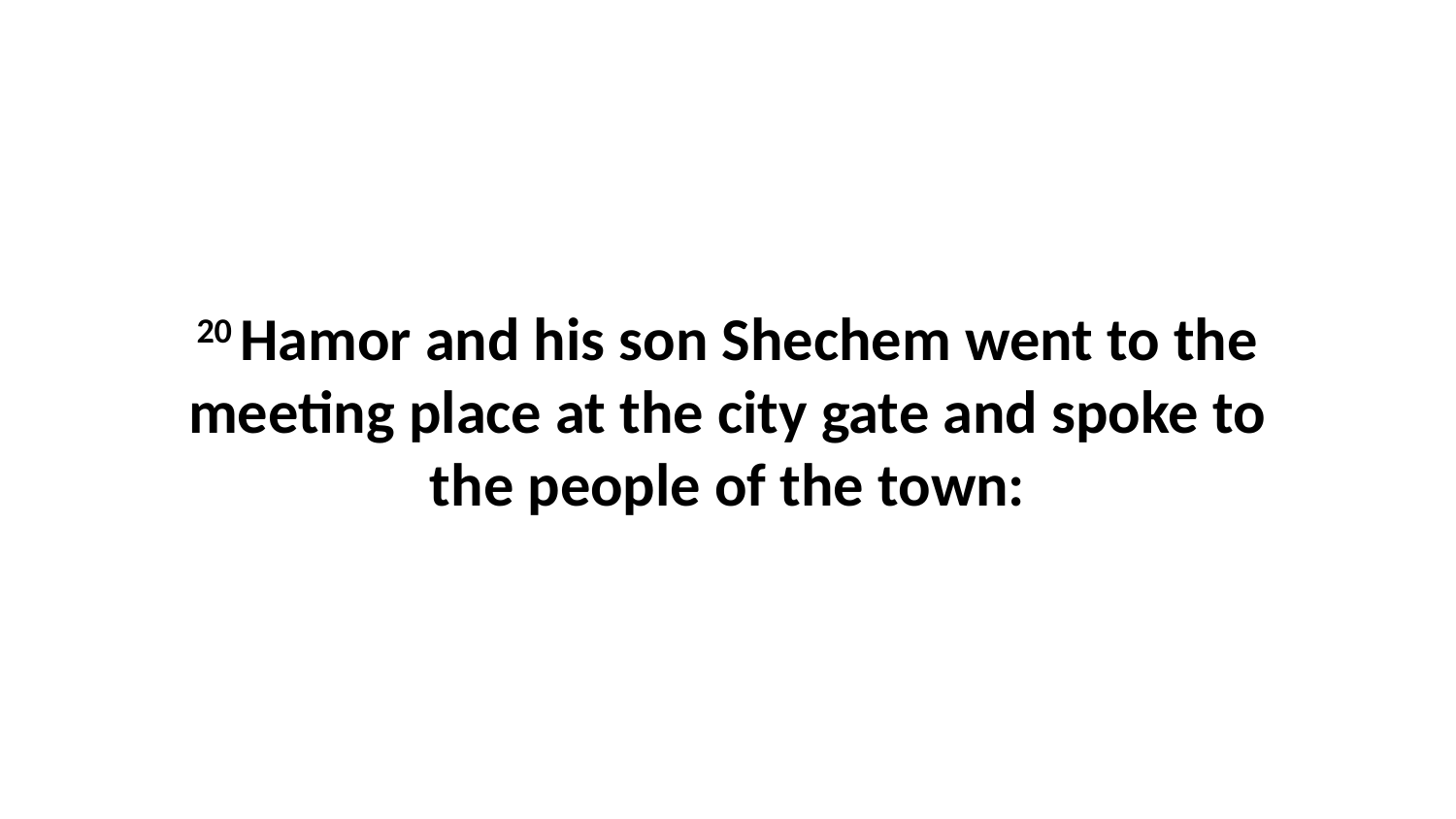

20 Hamor and his son Shechem went to the meeting place at the city gate and spoke to the people of the town: